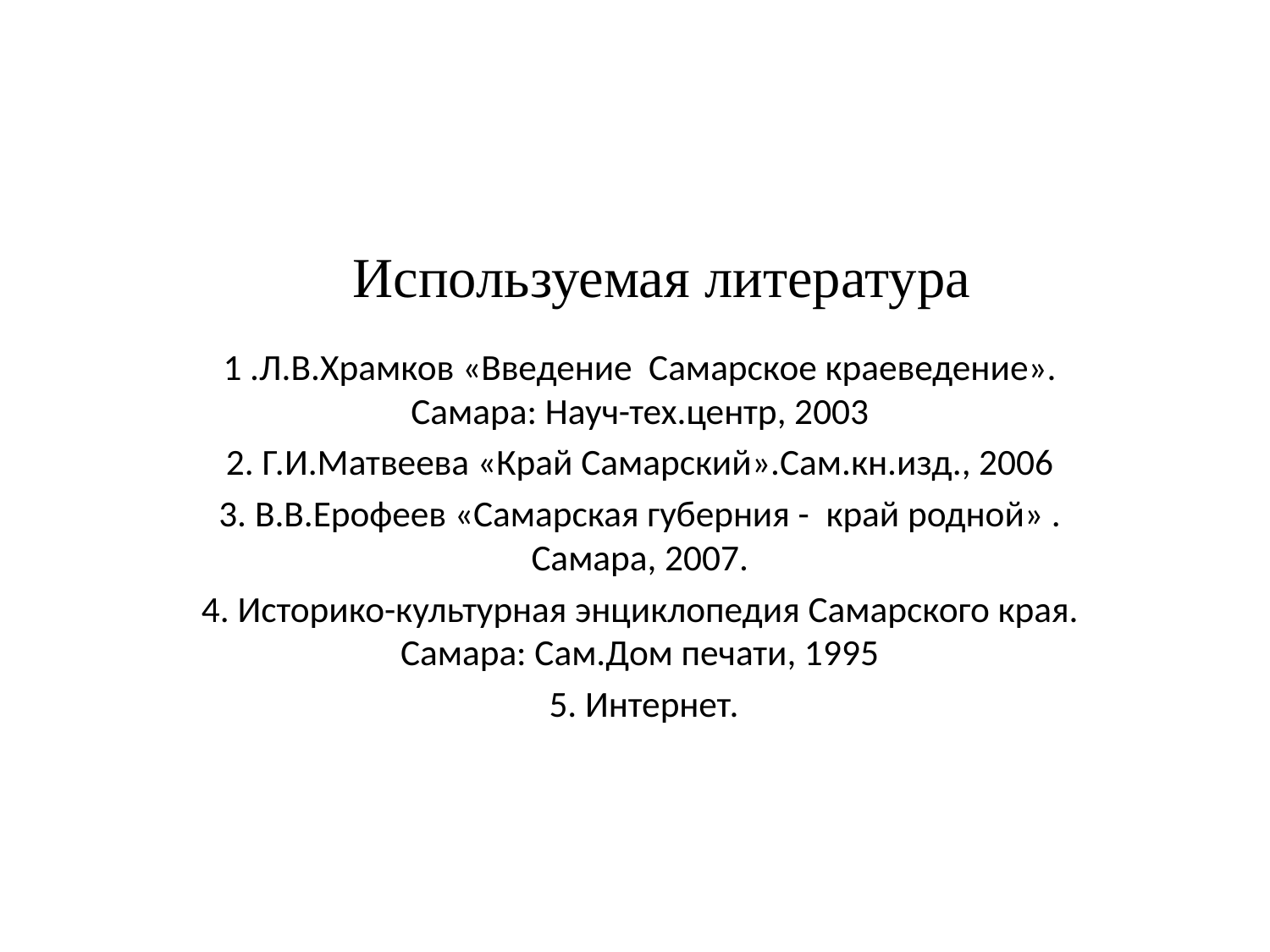

# Используемая литература
1 .Л.В.Храмков «Введение  Самарское краеведение». Самара: Науч-тех.центр, 2003
2. Г.И.Матвеева «Край Самарский».Сам.кн.изд., 2006
3. В.В.Ерофеев «Самарская губерния -  край родной» . Самара, 2007.
4. Историко-культурная энциклопедия Самарского края. Самара: Сам.Дом печати, 1995
 5. Интернет.